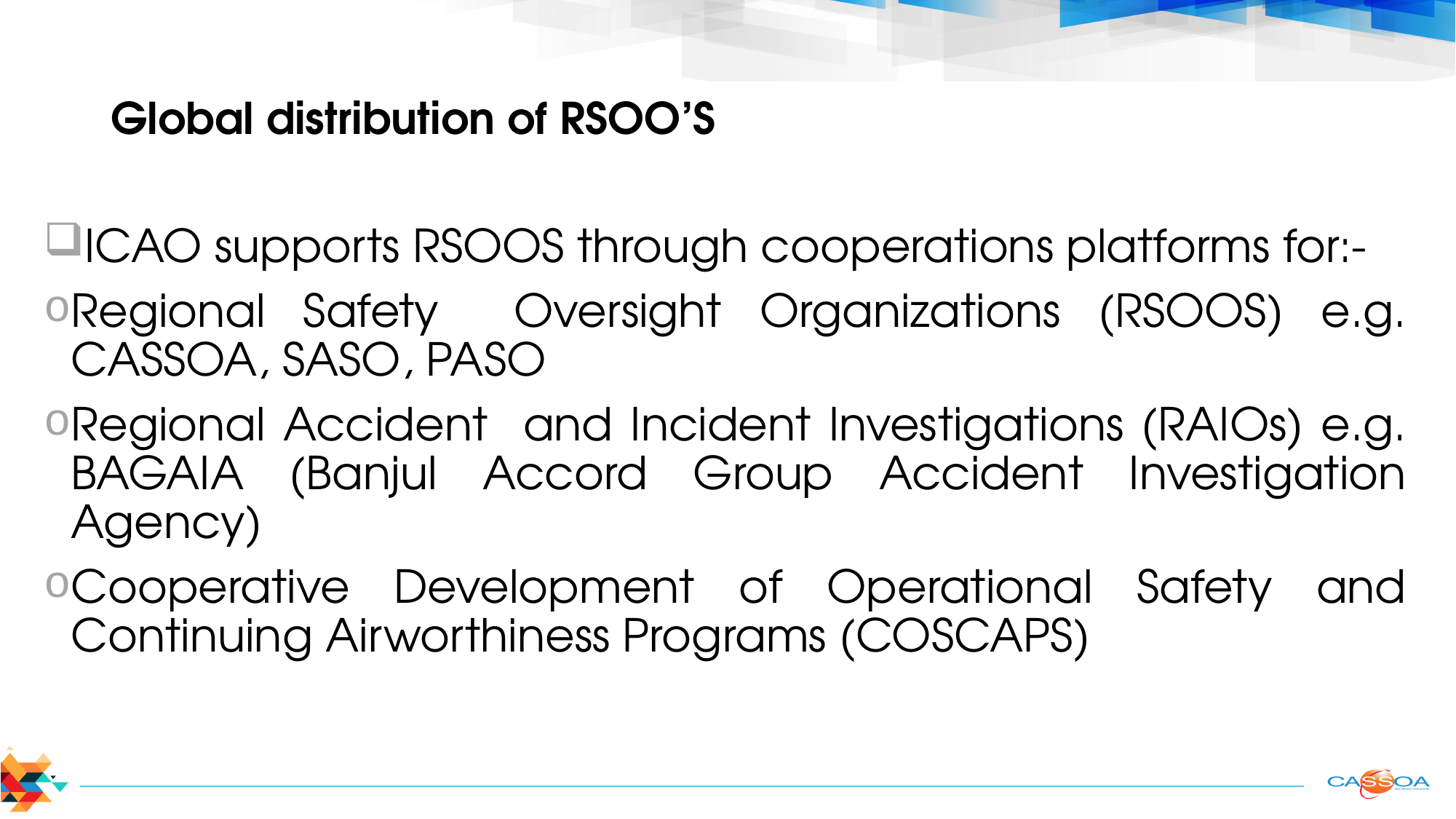

# Global distribution of RSOO’S
ICAO supports RSOOS through cooperations platforms for:-
Regional Safety  Oversight Organizations (RSOOS) e.g. CASSOA, SASO, PASO
Regional Accident  and Incident Investigations (RAIOs) e.g. BAGAIA (Banjul Accord Group Accident Investigation Agency)
Cooperative Development of Operational Safety and Continuing Airworthiness Programs (COSCAPS)